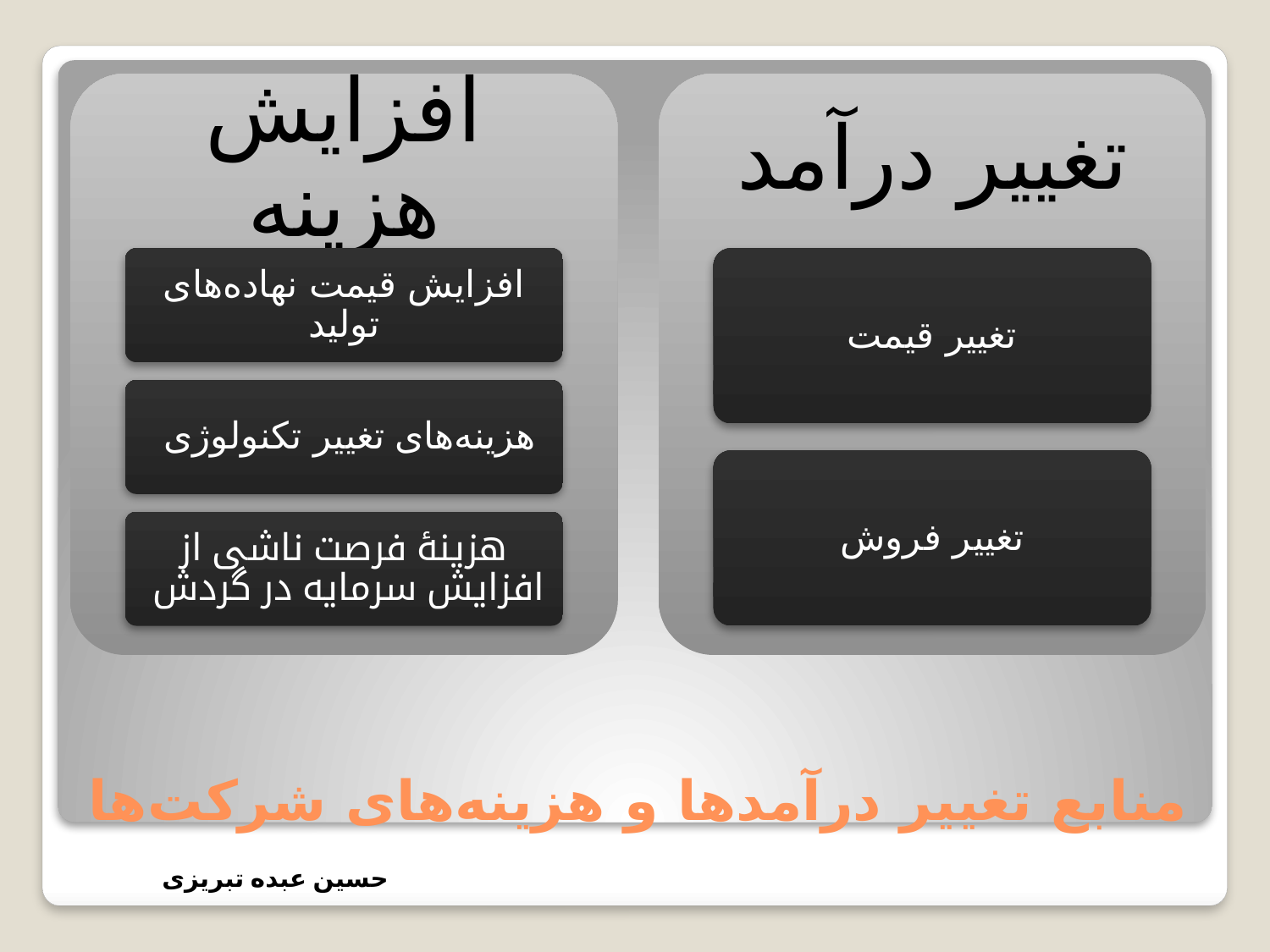

افزایش هزینه
افزایش قیمت نهاده‌های تولید
هزینه‌های تغییر تکنولوژی
هزینۀ فرصت ناشی از افزایش سرمایه در گردش
تغییر درآمد
تغییر قیمت
تغییر فروش
# منابع تغییر درآمدها و هزینه‌های شرکت‌ها